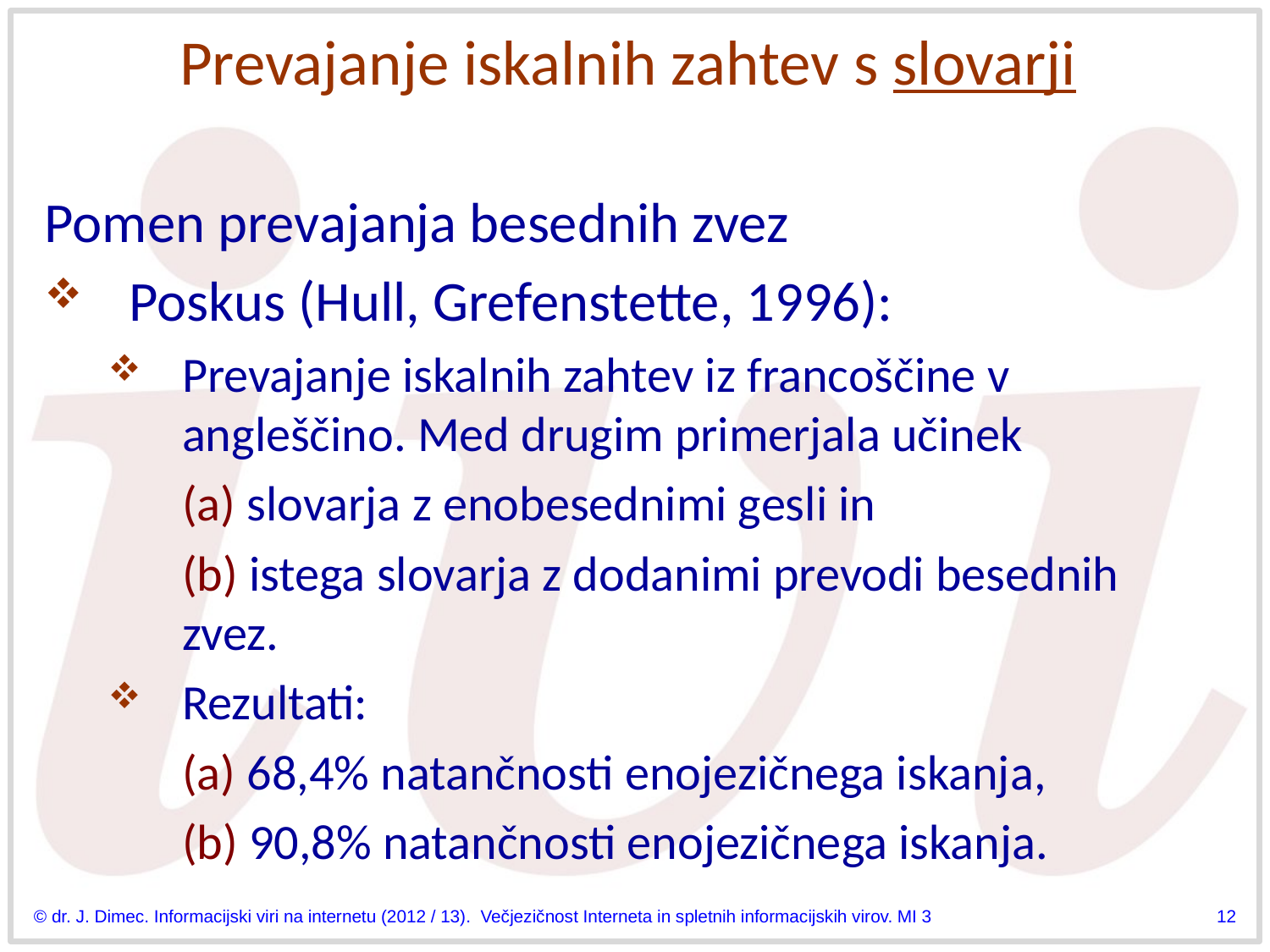

# Prevajanje iskalnih zahtev s slovarji
Pomen prevajanja besednih zvez
Poskus (Hull, Grefenstette, 1996):
Prevajanje iskalnih zahtev iz francoščine v angleščino. Med drugim primerjala učinek
	(a) slovarja z enobesednimi gesli in
	(b) istega slovarja z dodanimi prevodi besednih zvez.
Rezultati:
	(a) 68,4% natančnosti enojezičnega iskanja,
	(b) 90,8% natančnosti enojezičnega iskanja.
© dr. J. Dimec. Informacijski viri na internetu (2012 / 13).  Večjezičnost Interneta in spletnih informacijskih virov. MI 3
12